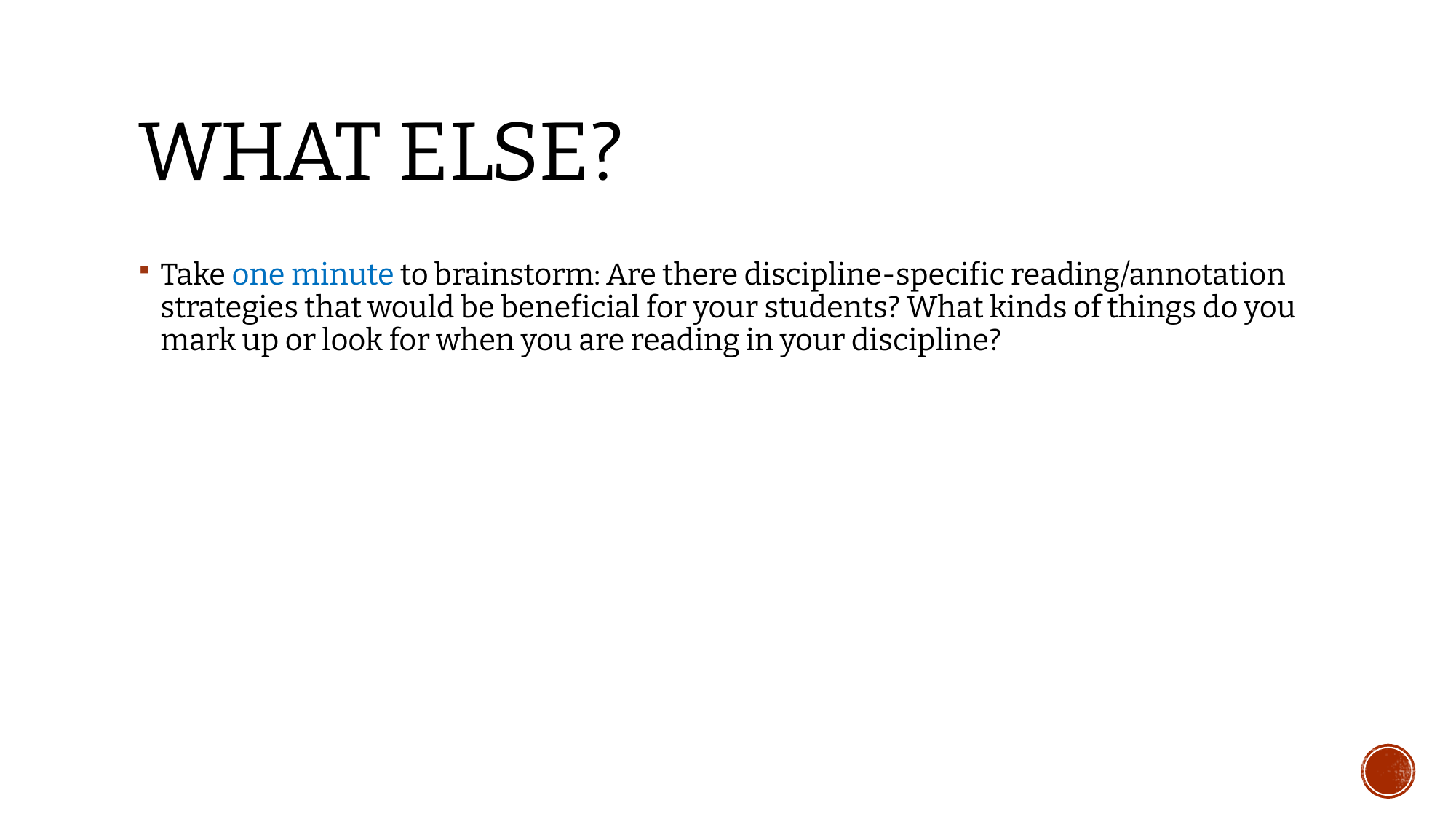

# What else?
Take one minute to brainstorm: Are there discipline-specific reading/annotation strategies that would be beneficial for your students? What kinds of things do you mark up or look for when you are reading in your discipline?